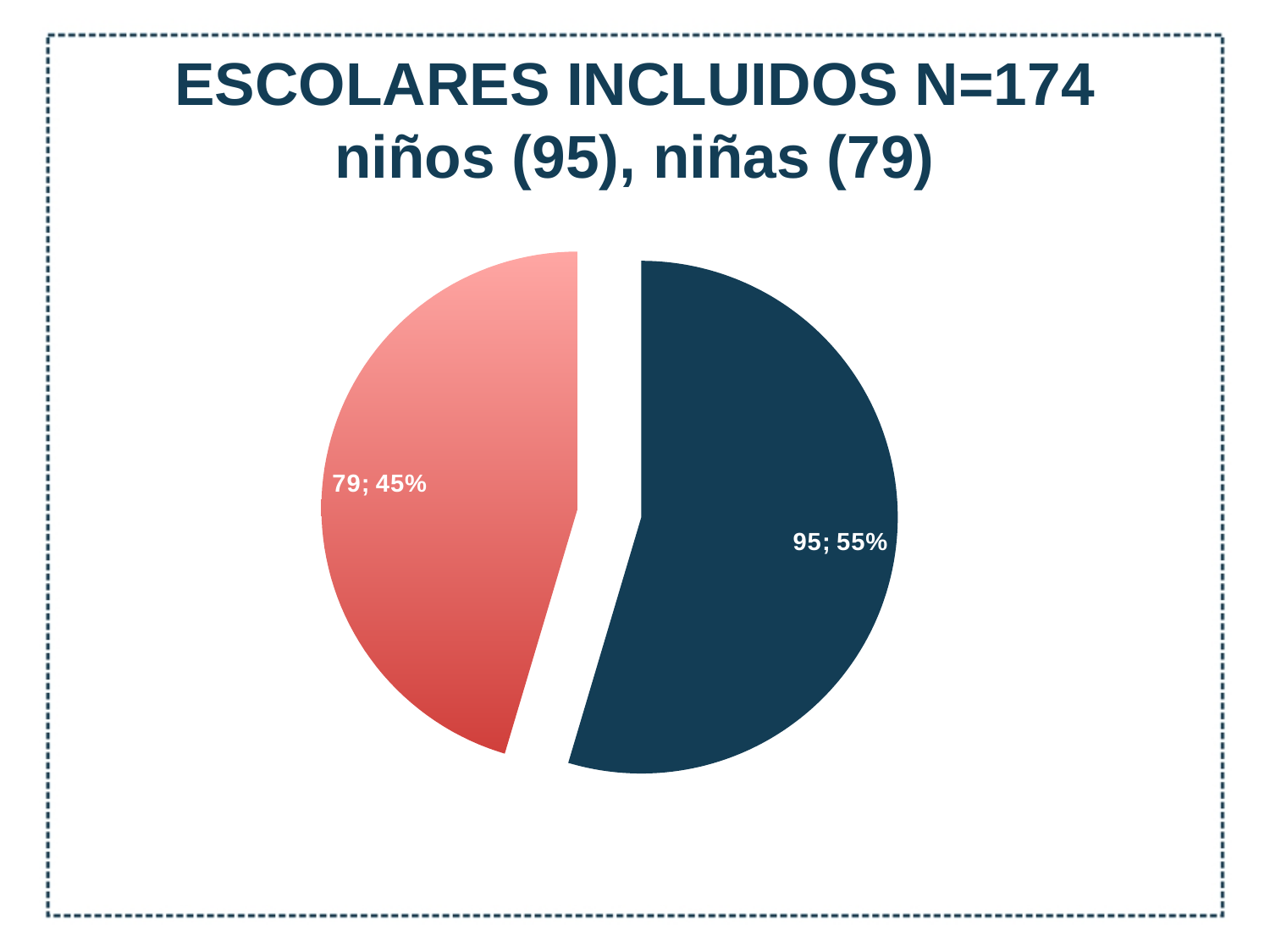

# ESCOLARES INCLUIDOS N=174 niños (95), niñas (79)

### Chart

| Category |  |
|---|---|
| BAJO PESO | 95.0 |
| NORMAL | 79.0 |